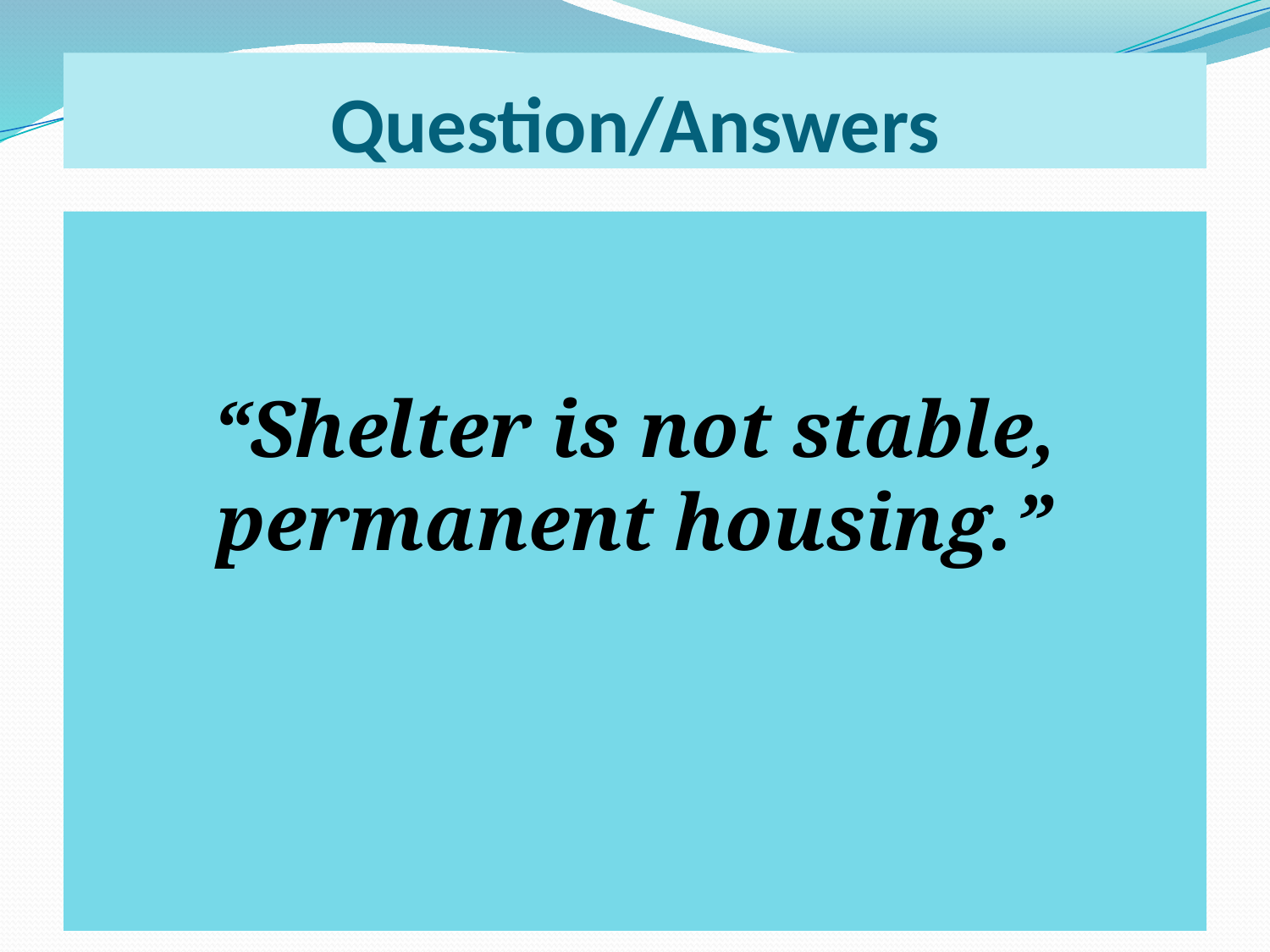

# Question/Answers

“Shelter is not stable, permanent housing.”